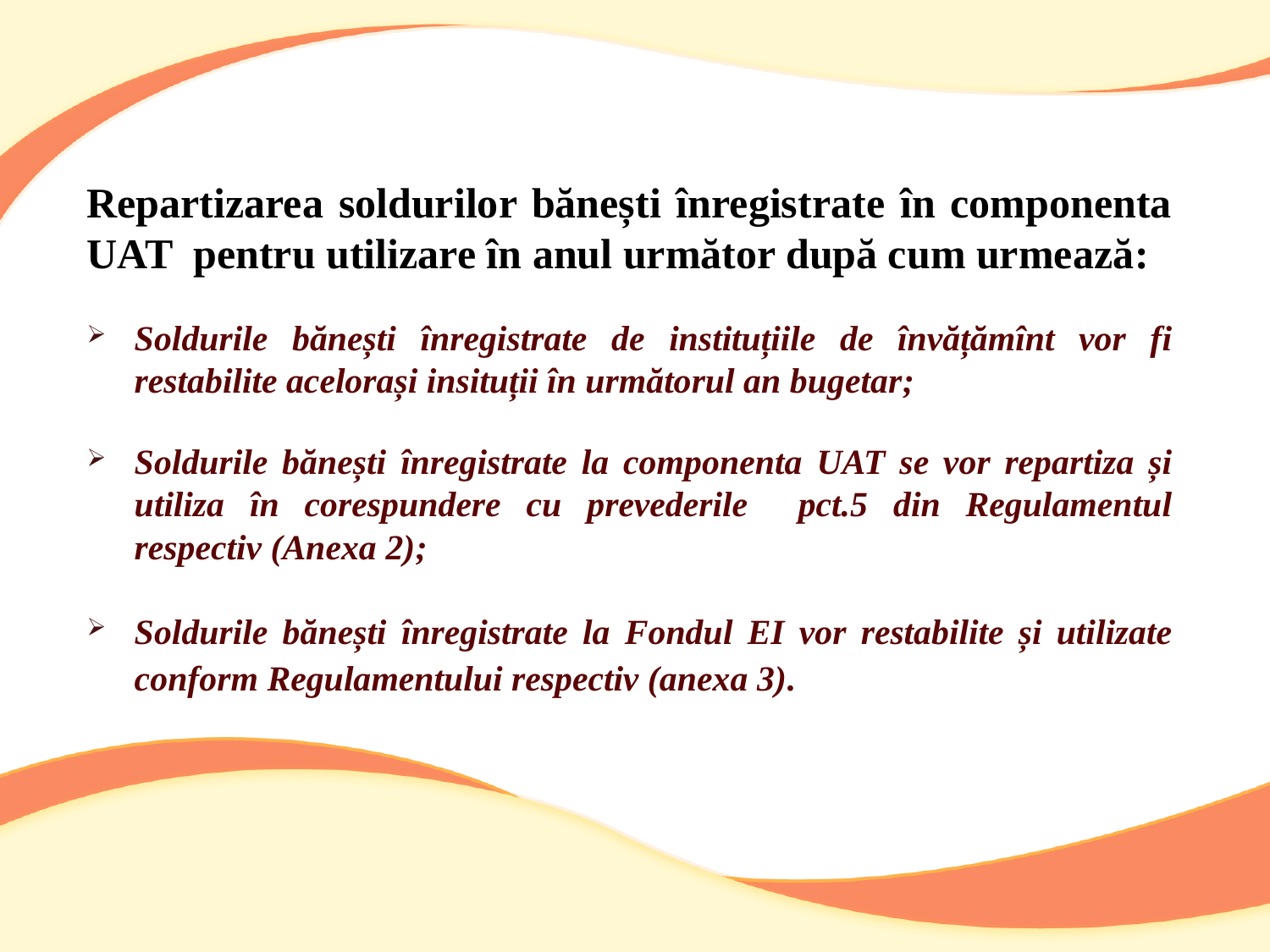

Repartizarea soldurilor bănești înregistrate în componenta UAT  pentru utilizare în anul următor după cum urmează:

Soldurile bănești înregistrate de instituțiile de învățămînt vor fi restabilite acelorași insituții în următorul an bugetar;

Soldurile bănești înregistrate la componenta UAT se vor repartiza și utiliza în corespundere cu prevederile  pct.5 din Regulamentul respectiv (Anexa 2);

Soldurile bănești înregistrate la Fondul EI vor restabilite și utilizate conform Regulamentului respectiv (anexa 3).